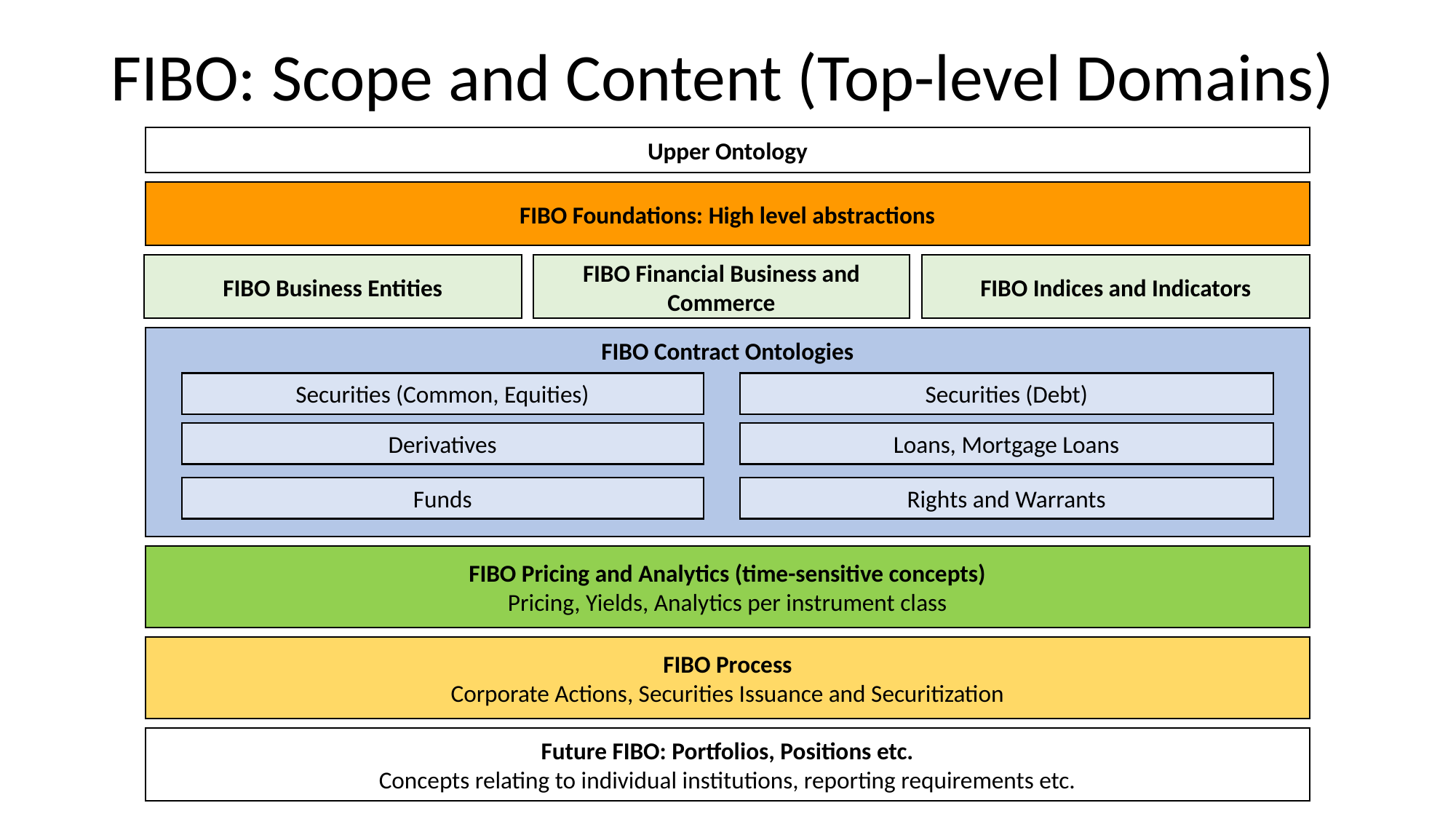

# FIBO: Scope and Content (Top-level Domains)
Upper Ontology
FIBO Foundations: High level abstractions
FIBO Business Entities
FIBO Financial Business and Commerce
FIBO Indices and Indicators
FIBO Contract Ontologies

Securities (Common, Equities)
Securities (Debt)
Derivatives
Loans, Mortgage Loans
Funds
Rights and Warrants
FIBO Pricing and Analytics (time-sensitive concepts)
Pricing, Yields, Analytics per instrument class
FIBO Process
Corporate Actions, Securities Issuance and Securitization
Future FIBO: Portfolios, Positions etc.
Concepts relating to individual institutions, reporting requirements etc.